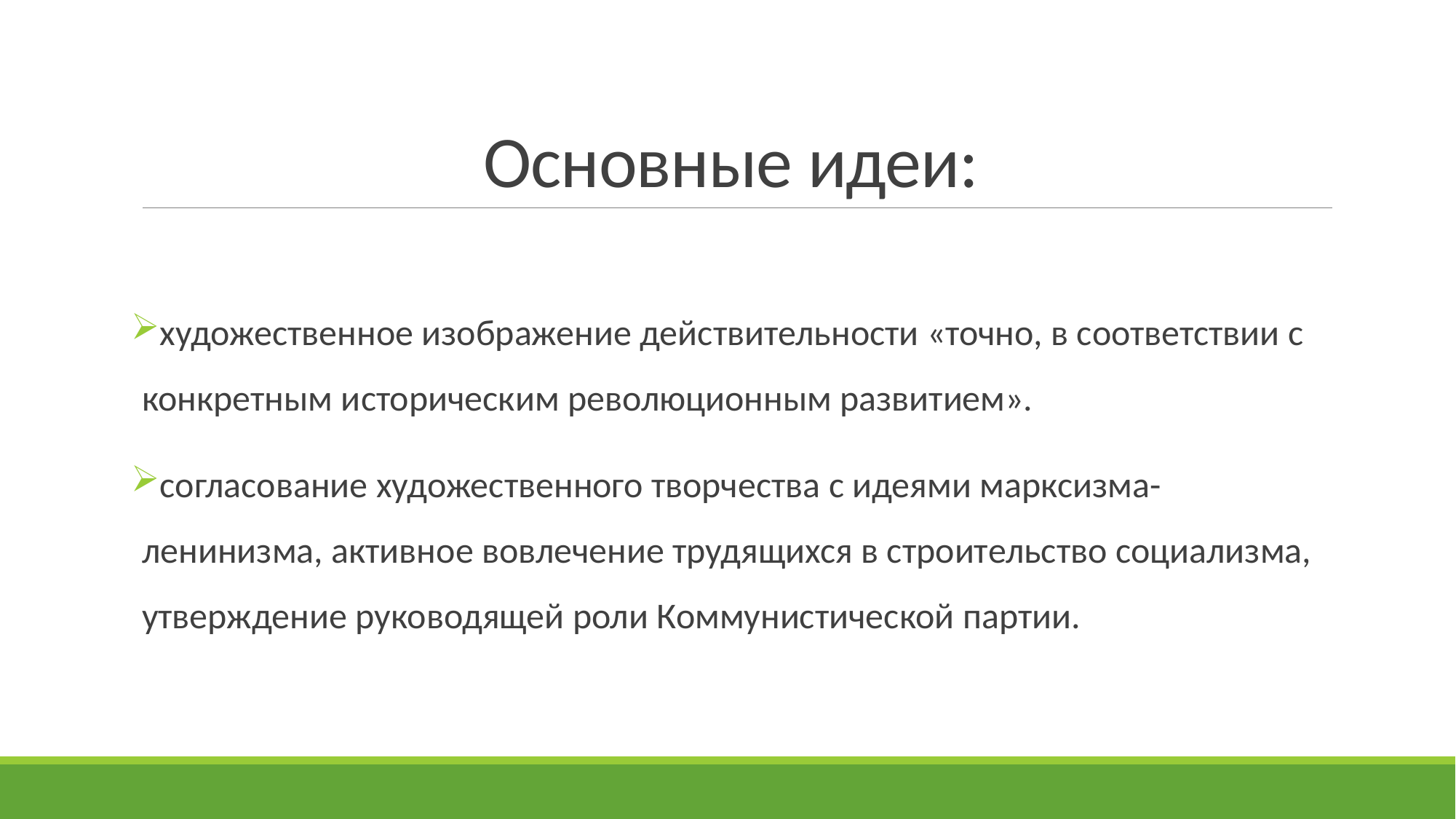

# Основные идеи:
художественное изображение действительности «точно, в соответствии с конкретным историческим революционным развитием».
согласование художественного творчества с идеями марксизма-ленинизма, активное вовлечение трудящихся в строительство социализма, утверждение руководящей роли Коммунистической партии.